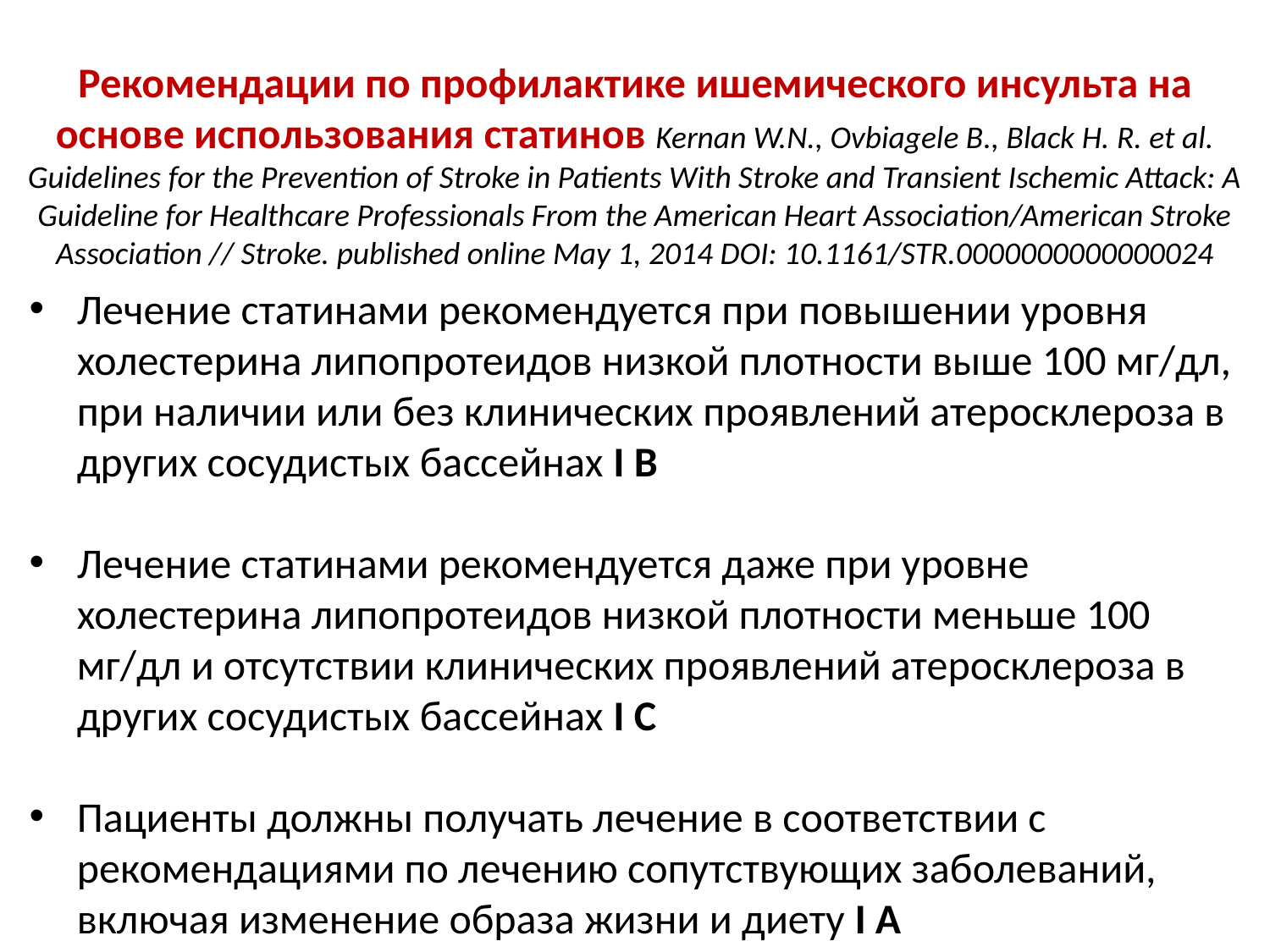

# Рекомендации по профилактике ишемического инсульта на основе использования статинов Kernan W.N., Ovbiagele B., Black H. R. et al. Guidelines for the Prevention of Stroke in Patients With Stroke and Transient Ischemic Attack: A Guideline for Healthcare Professionals From the American Heart Association/American Stroke Association // Stroke. published online May 1, 2014 DOI: 10.1161/STR.0000000000000024
Лечение статинами рекомендуется при повышении уровня холестерина липопротеидов низкой плотности выше 100 мг/дл, при наличии или без клинических проявлений атеросклероза в других сосудистых бассейнах I B

Лечение статинами рекомендуется даже при уровне холестерина липопротеидов низкой плотности меньше 100 мг/дл и отсутствии клинических проявлений атеросклероза в других сосудистых бассейнах I C

Пациенты должны получать лечение в соответствии с рекомендациями по лечению сопутствующих заболеваний, включая изменение образа жизни и диету I A